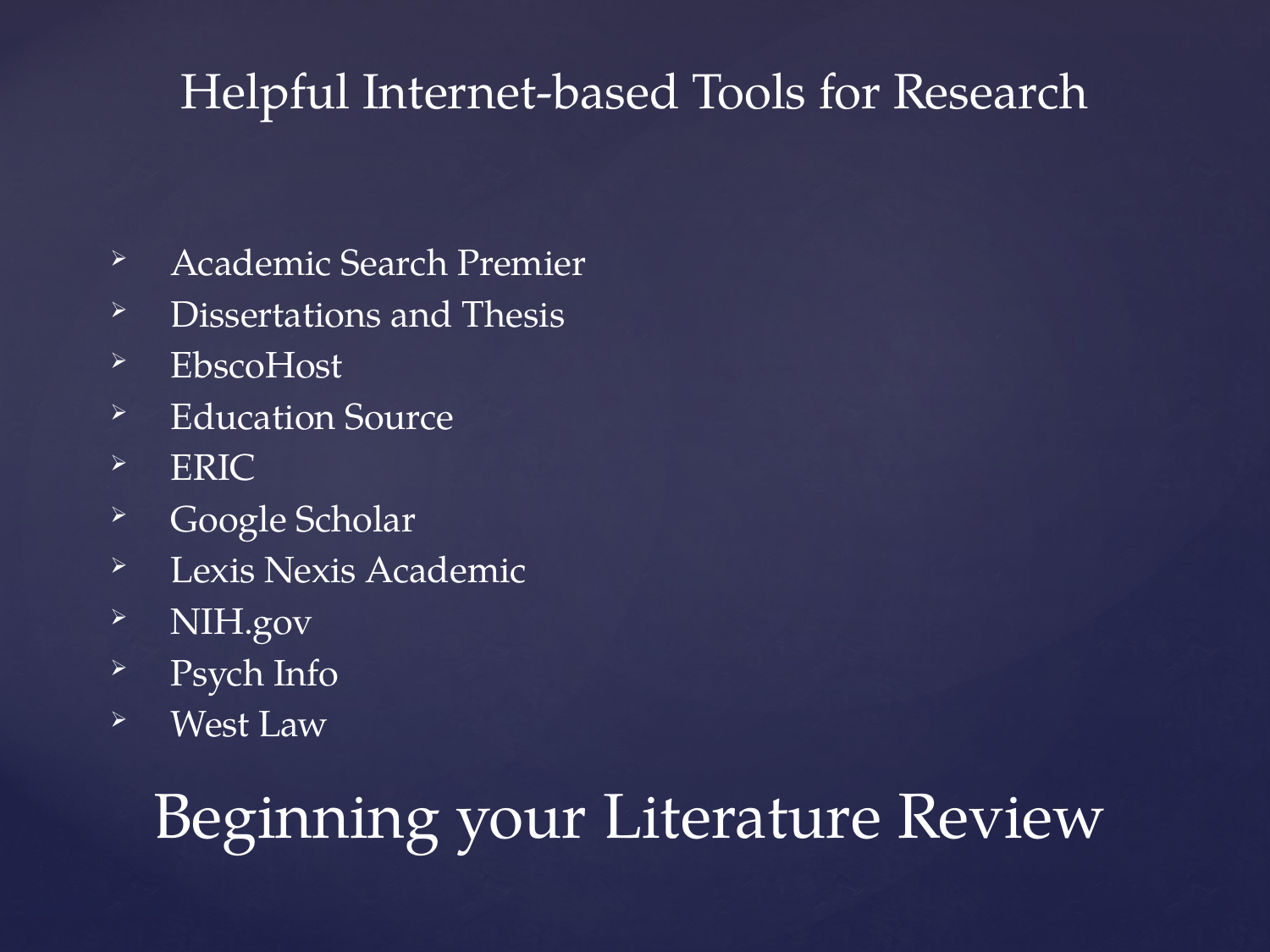

Helpful Internet-based Tools for Research
Academic Search Premier
Dissertations and Thesis
EbscoHost
Education Source
ERIC
Google Scholar
Lexis Nexis Academic
NIH.gov
Psych Info
West Law

# Beginning your Literature Review